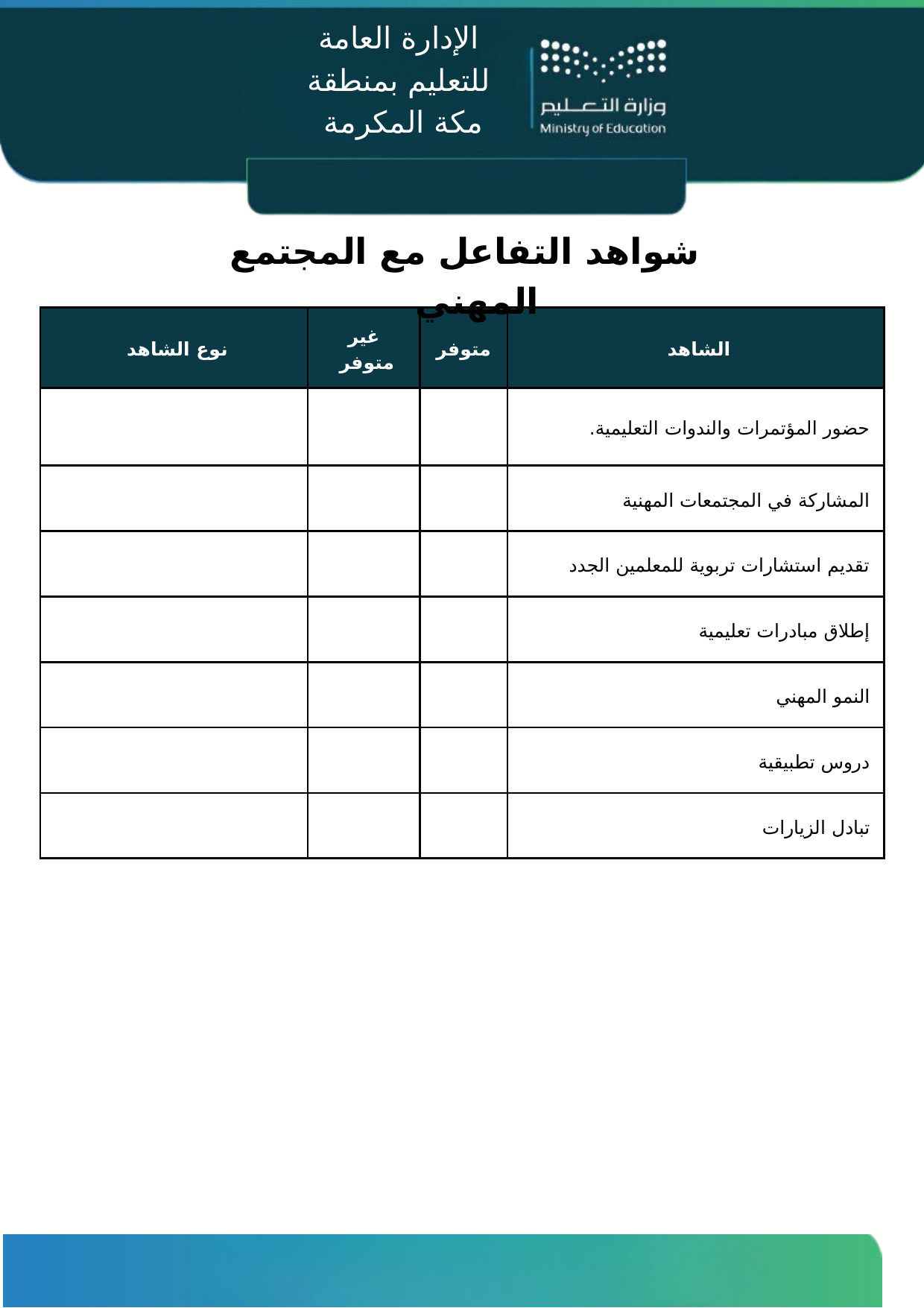

الإدارة العامة للتعليم بمنطقة مكة المكرمة

شواهد التفاعل مع المجتمع المهني
| نوع الشاهد | غير متوفر | متوفر | الشاهد |
| --- | --- | --- | --- |
|  |  |  | حضور المؤتمرات والندوات التعليمية. |
|  |  |  | المشاركة في المجتمعات المهنية |
|  |  |  | تقديم استشارات تربوية للمعلمين الجدد |
|  |  |  | إطلاق مبادرات تعليمية |
|  |  |  | النمو المهني |
|  |  |  | دروس تطبيقية |
|  |  |  | تبادل الزيارات |